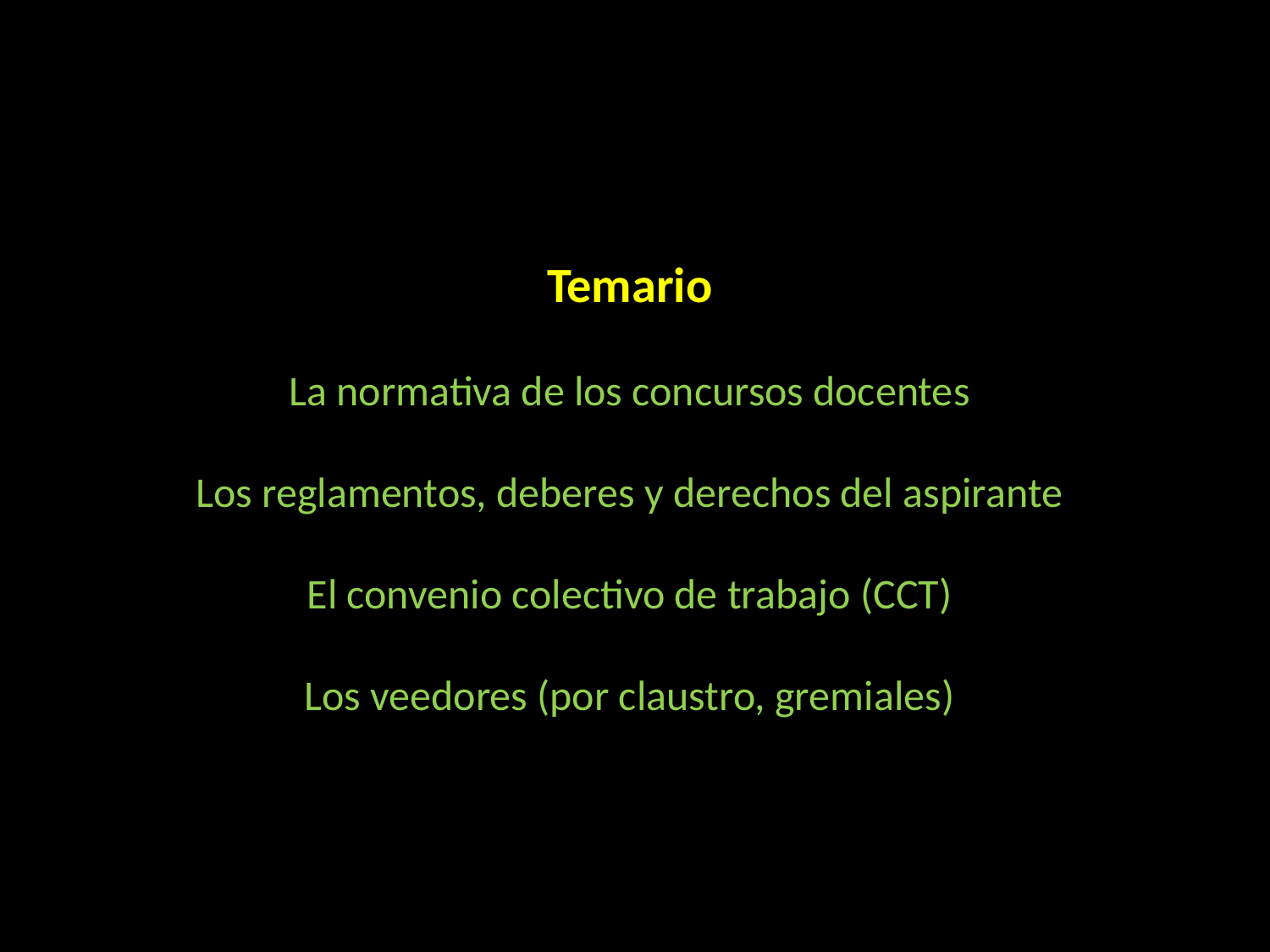

# Temario La normativa de los concursos docentes Los reglamentos, deberes y derechos del aspirante El convenio colectivo de trabajo (CCT) Los veedores (por claustro, gremiales)